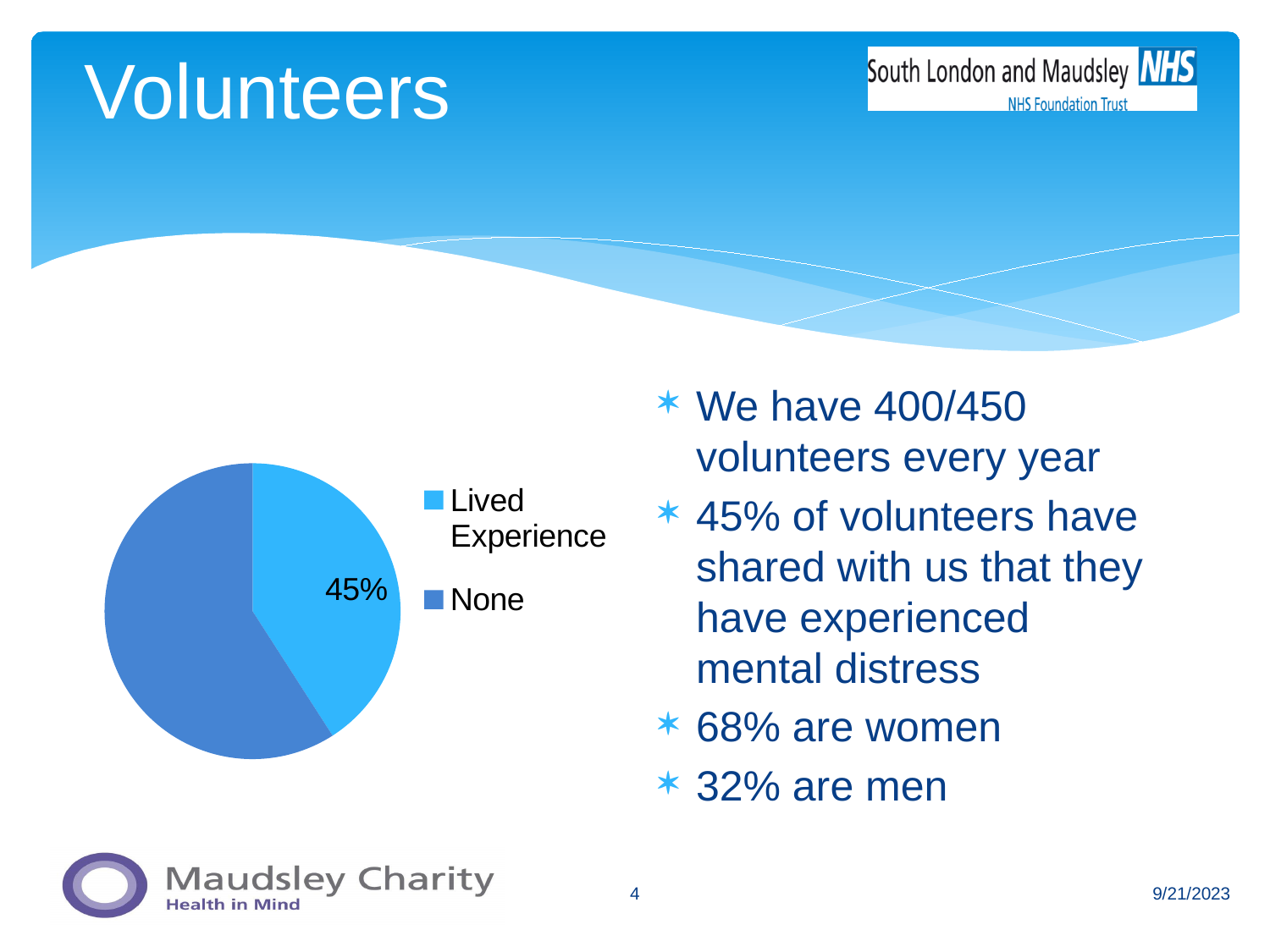

# Volunteers
We have 400/450 volunteers every year
45% of volunteers have  shared with us that they have experienced mental distress
68% are women
32% are men

### Chart

| Category | Column1 |
|---|---|
| Lived Experience | 0.45 |
| None | 0.65 |
4
9/21/2023